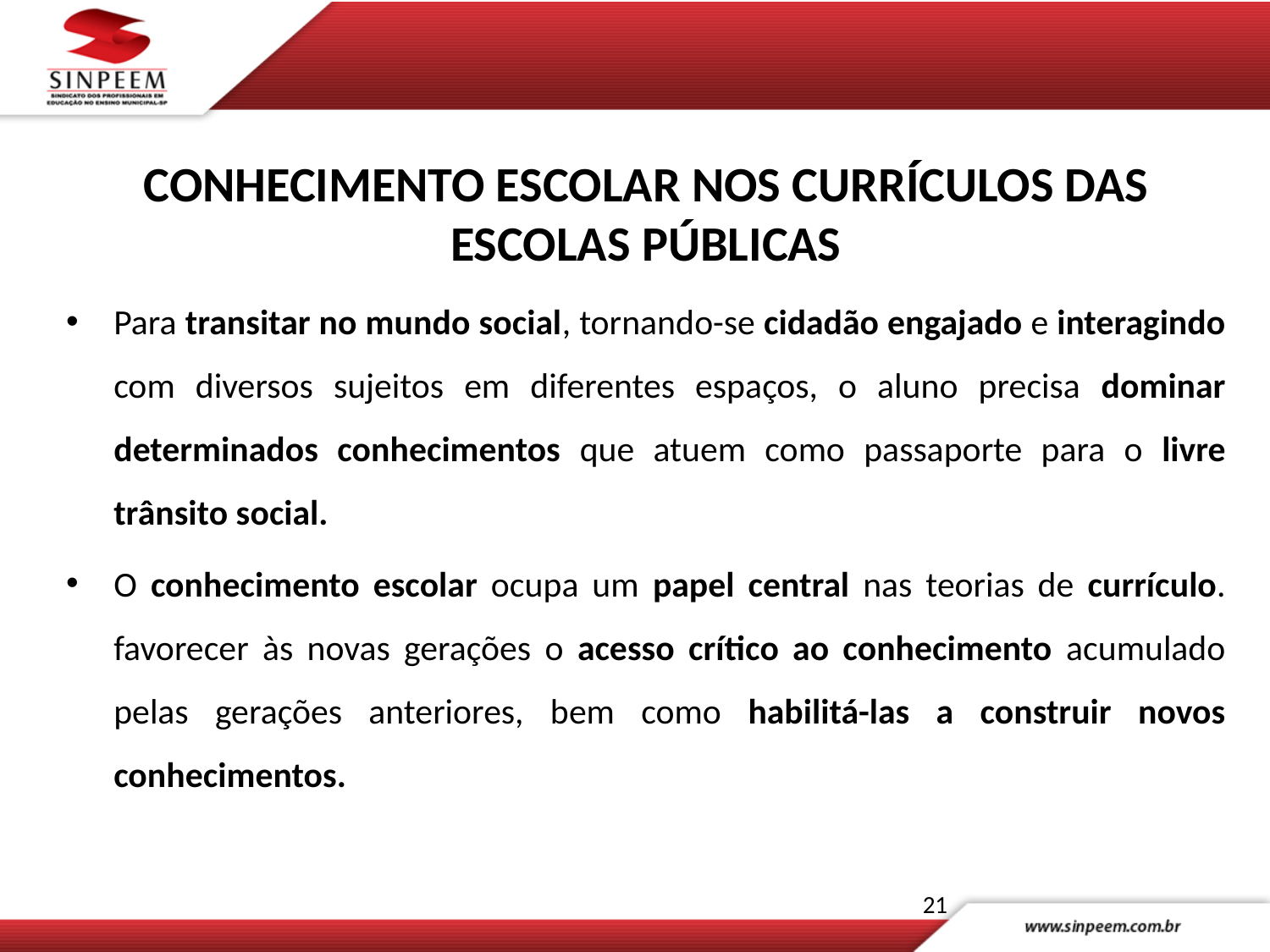

CONHECIMENTO ESCOLAR NOS CURRÍCULOS DAS ESCOLAS PÚBLICAS
Para transitar no mundo social, tornando-se cidadão engajado e interagindo com diversos sujeitos em diferentes espaços, o aluno precisa dominar determinados conhecimentos que atuem como passaporte para o livre trânsito social.
O conhecimento escolar ocupa um papel central nas teorias de currículo. favorecer às novas gerações o acesso crítico ao conhecimento acumulado pelas gerações anteriores, bem como habilitá-las a construir novos conhecimentos.
21